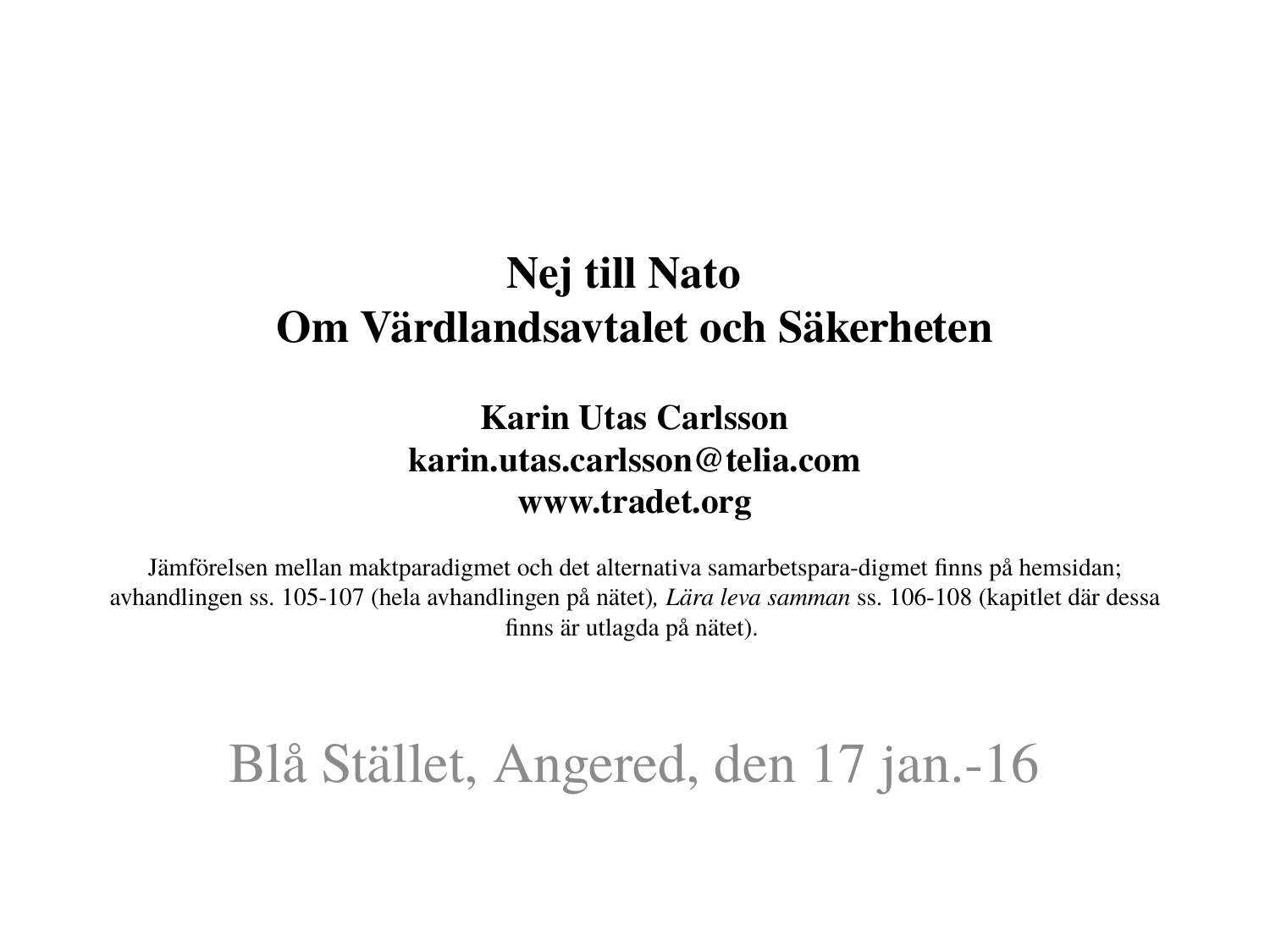

# Nej till Nato Om Värdlandsavtalet och Säkerheten Karin Utas Carlsson karin.utas.carlsson@telia.com www.tradet.org Jämförelsen mellan maktparadigmet och det alternativa samarbetspara-digmet finns på hemsidan; avhandlingen ss. 105-107 (hela avhandlingen på nätet), Lära leva samman ss. 106-108 (kapitlet där dessa finns är utlagda på nätet).
Blå Stället, Angered, den 17 jan.-16